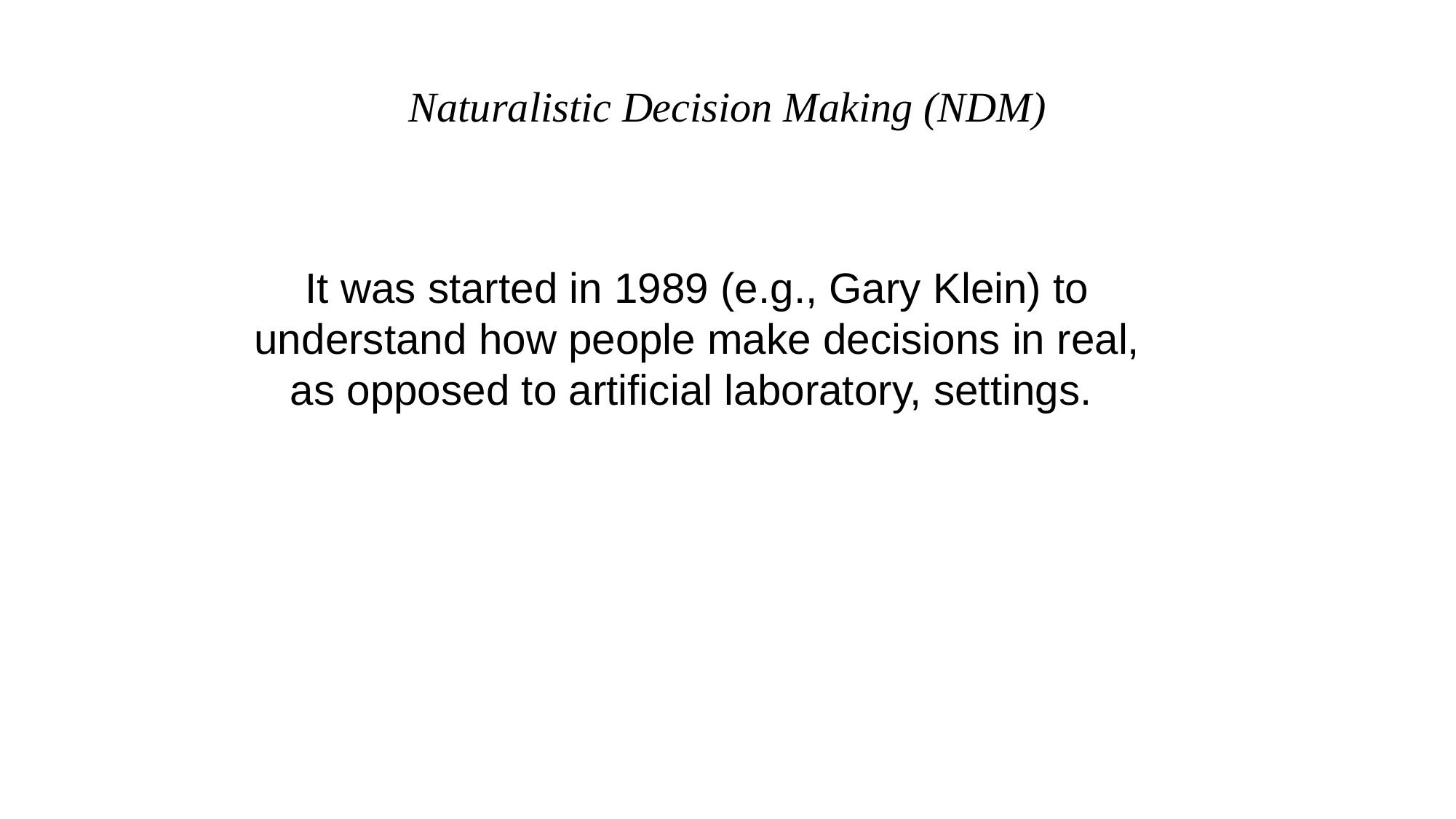

Naturalistic Decision Making (NDM)
It was started in 1989 (e.g., Gary Klein) to understand how people make decisions in real, as opposed to artificial laboratory, settings.